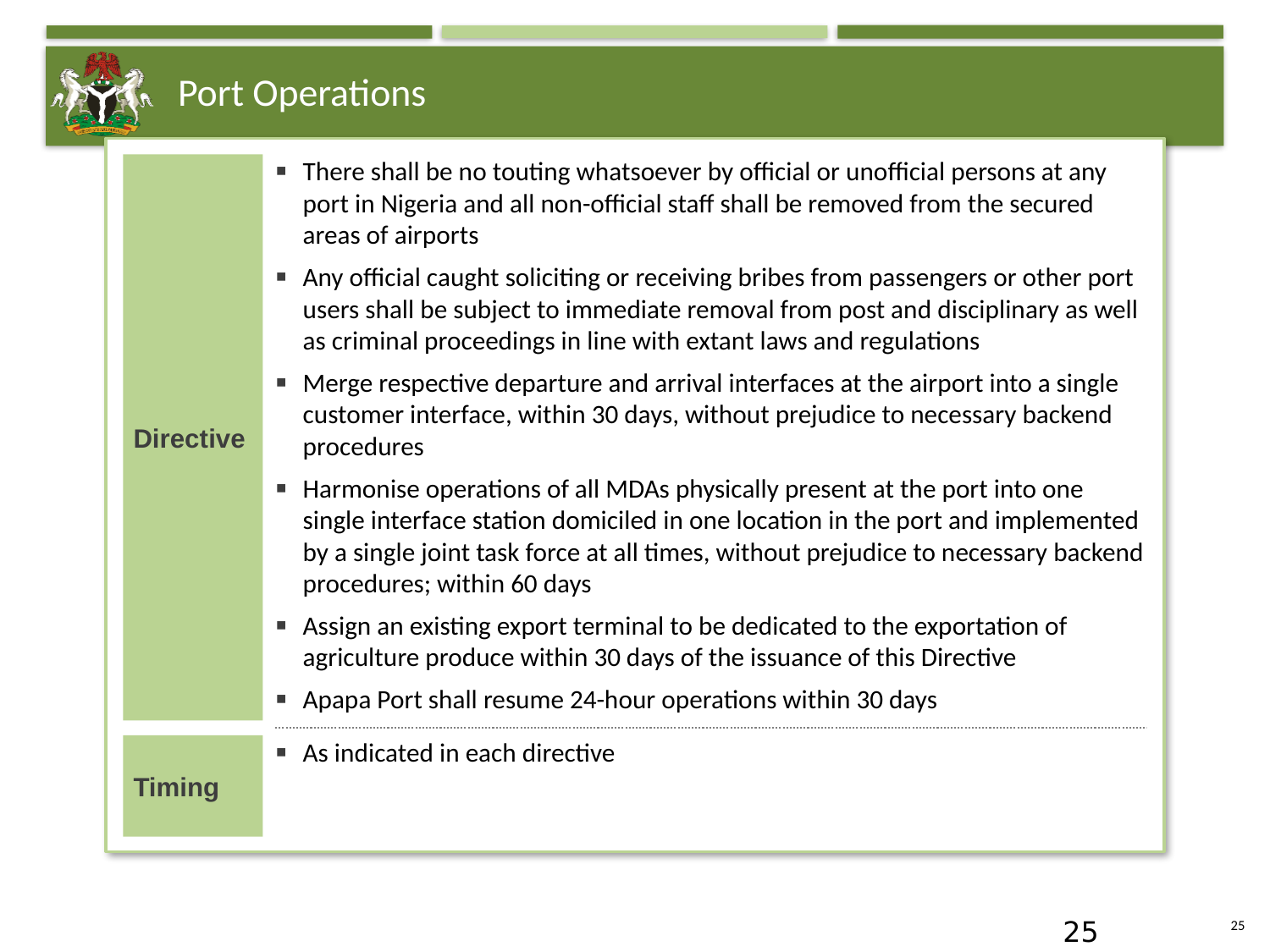

# Port Operations

Directive
There shall be no touting whatsoever by official or unofficial persons at any port in Nigeria and all non-official staff shall be removed from the secured areas of airports
Any official caught soliciting or receiving bribes from passengers or other port users shall be subject to immediate removal from post and disciplinary as well as criminal proceedings in line with extant laws and regulations
Merge respective departure and arrival interfaces at the airport into a single customer interface, within 30 days, without prejudice to necessary backend procedures
Harmonise operations of all MDAs physically present at the port into one single interface station domiciled in one location in the port and implemented by a single joint task force at all times, without prejudice to necessary backend procedures; within 60 days
Assign an existing export terminal to be dedicated to the exportation of agriculture produce within 30 days of the issuance of this Directive
Apapa Port shall resume 24-hour operations within 30 days
Timing
As indicated in each directive
25